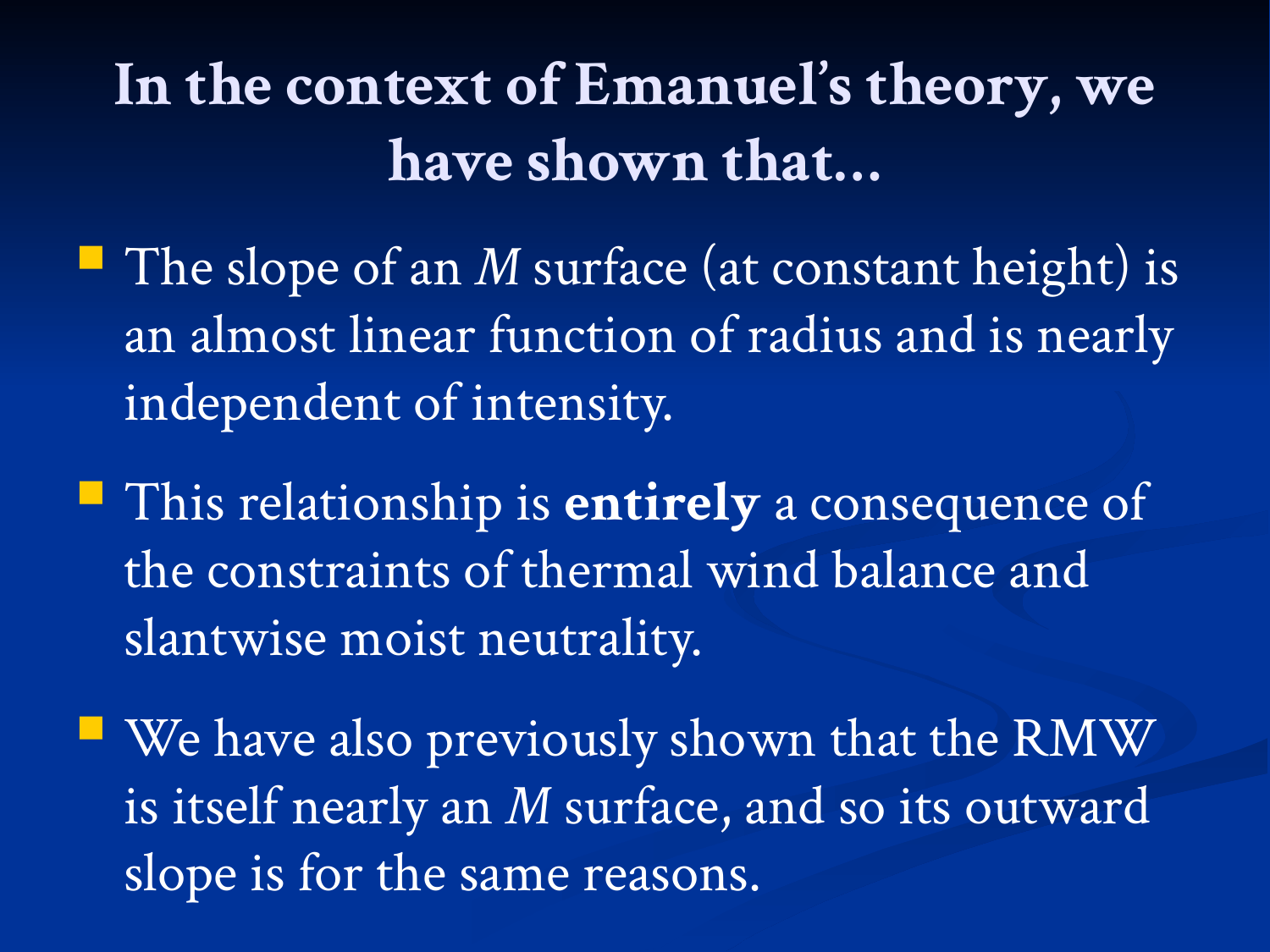

# In the context of Emanuel’s theory, we have shown that…
The slope of an M surface (at constant height) is an almost linear function of radius and is nearly independent of intensity.
This relationship is entirely a consequence of the constraints of thermal wind balance and slantwise moist neutrality.
We have also previously shown that the RMW is itself nearly an M surface, and so its outward slope is for the same reasons.